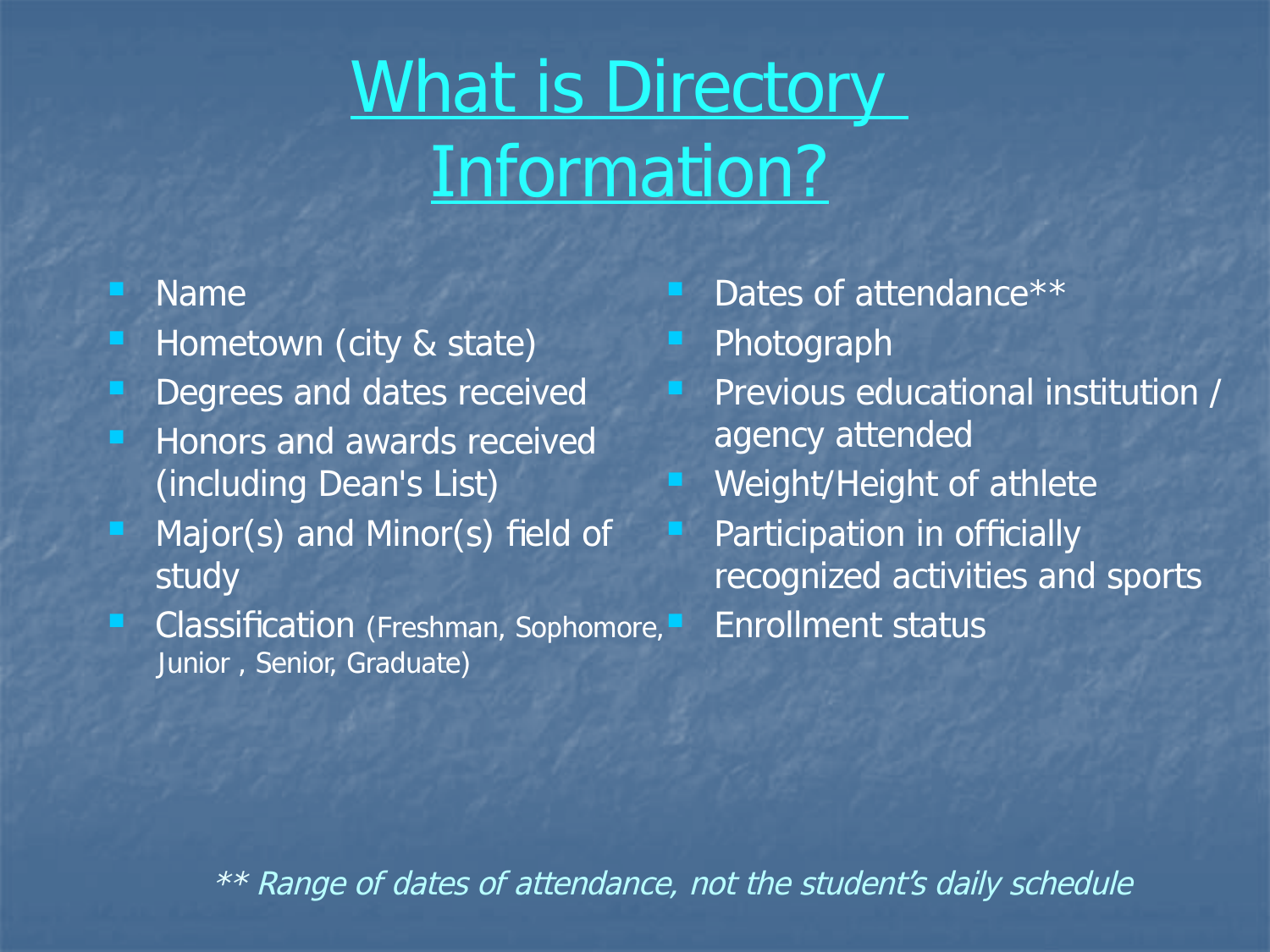

# What is Directory Information?
Name
Hometown (city & state)
Degrees and dates received
Honors and awards received (including Dean's List)
Major(s) and Minor(s) field of study
Classification (Freshman, Sophomore, Junior , Senior, Graduate)

Dates of attendance**
Photograph
Previous educational institution / agency attended
Weight/Height of athlete
Participation in officially recognized activities and sports
Enrollment status

** Range of dates of attendance, not the student’s daily schedule